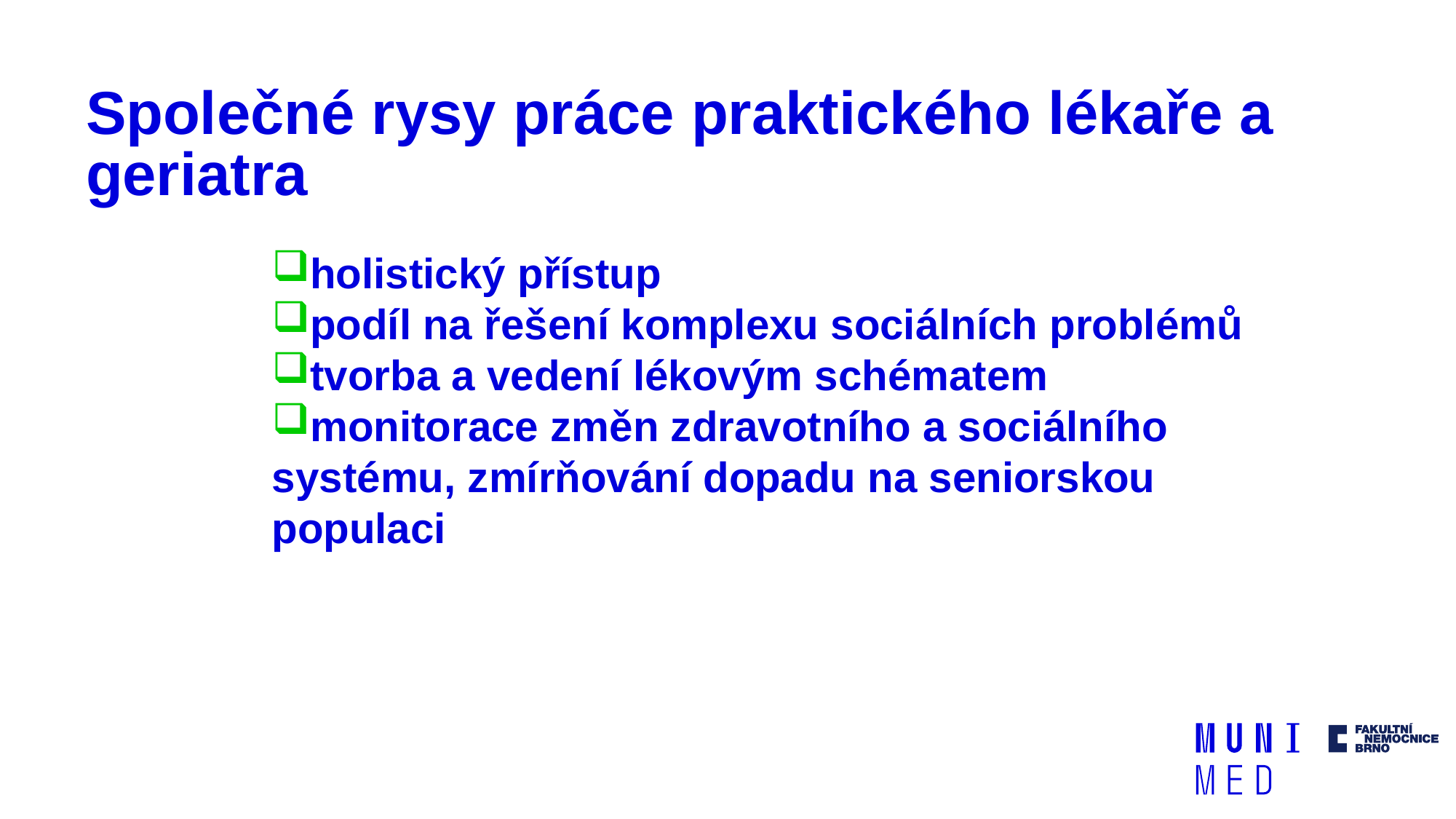

# Společné rysy práce praktického lékaře a geriatra
holistický přístup
podíl na řešení komplexu sociálních problémů
tvorba a vedení lékovým schématem
monitorace změn zdravotního a sociálního systému, zmírňování dopadu na seniorskou populaci